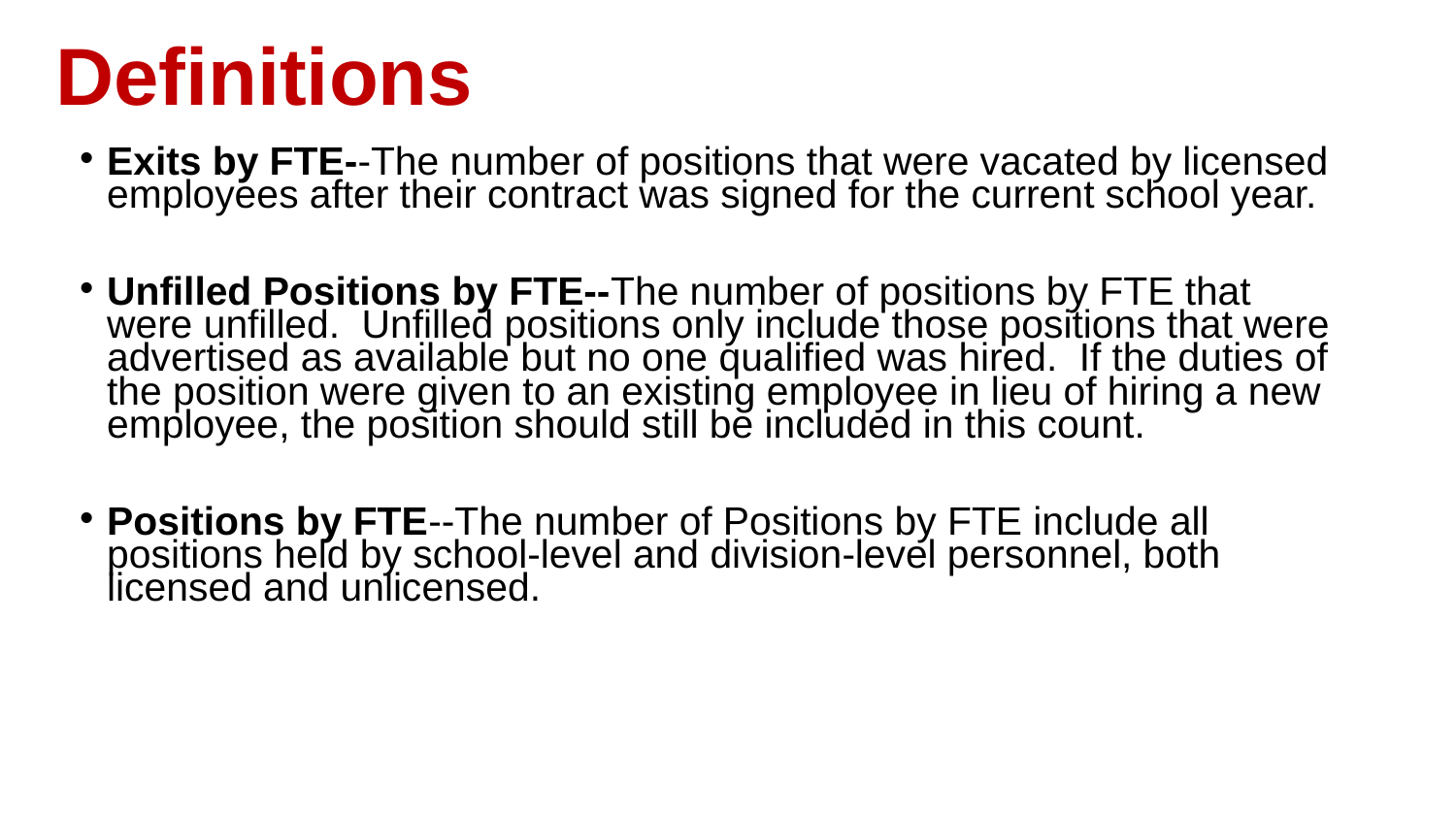

# Definitions
Exits by FTE--The number of positions that were vacated by licensed employees after their contract was signed for the current school year.

Unfilled Positions by FTE--The number of positions by FTE that were unfilled.  Unfilled positions only include those positions that were advertised as available but no one qualified was hired.  If the duties of the position were given to an existing employee in lieu of hiring a new employee, the position should still be included in this count.

Positions by FTE--The number of Positions by FTE include all positions held by school-level and division-level personnel, both licensed and unlicensed.